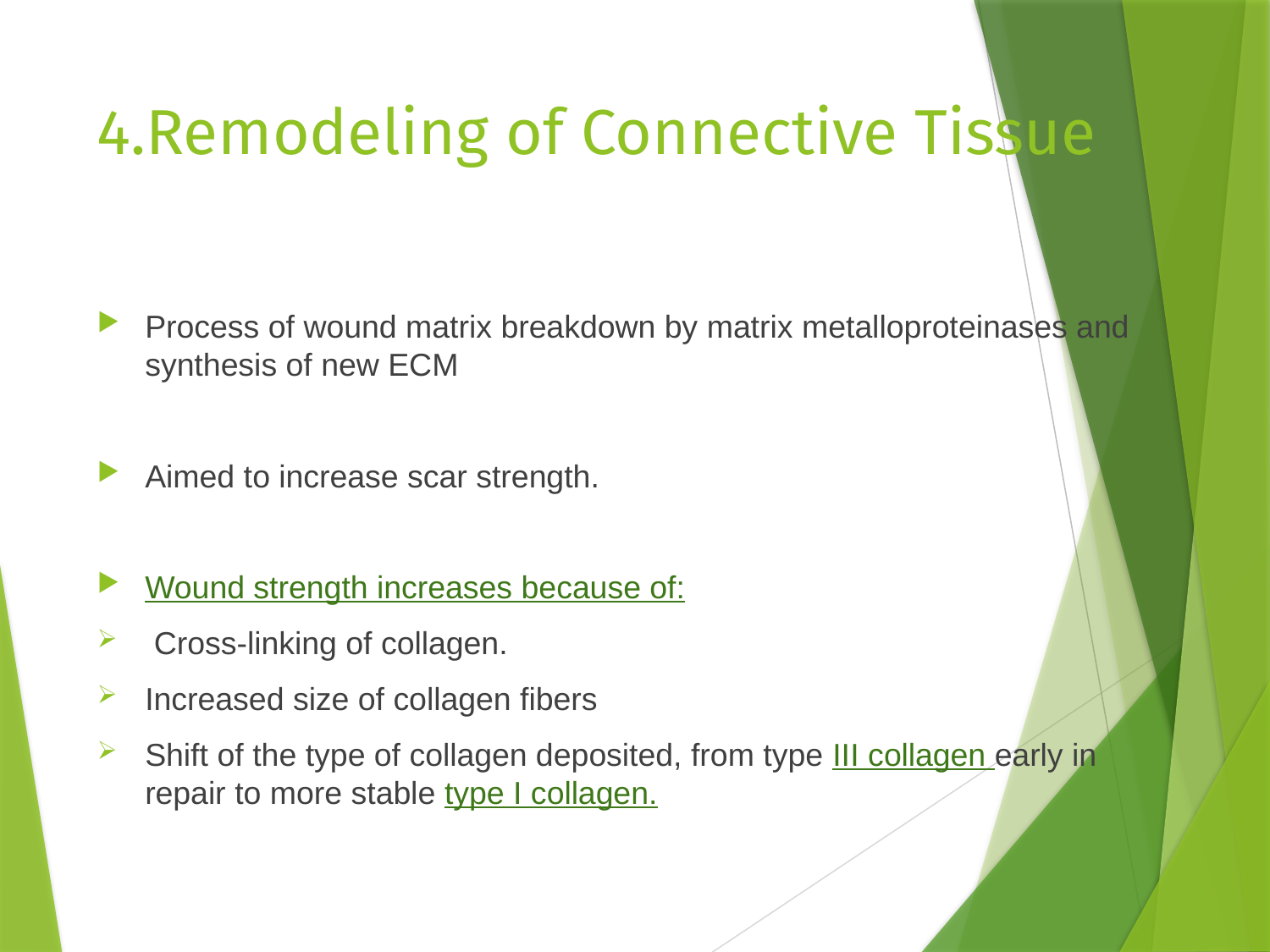

# 4.Remodeling of Connective Tissue
Process of wound matrix breakdown by matrix metalloproteinases and synthesis of new ECM

Aimed to increase scar strength.

Wound strength increases because of:
 Cross-linking of collagen.
Increased size of collagen fibers
Shift of the type of collagen deposited, from type III collagen early in repair to more stable type I collagen.